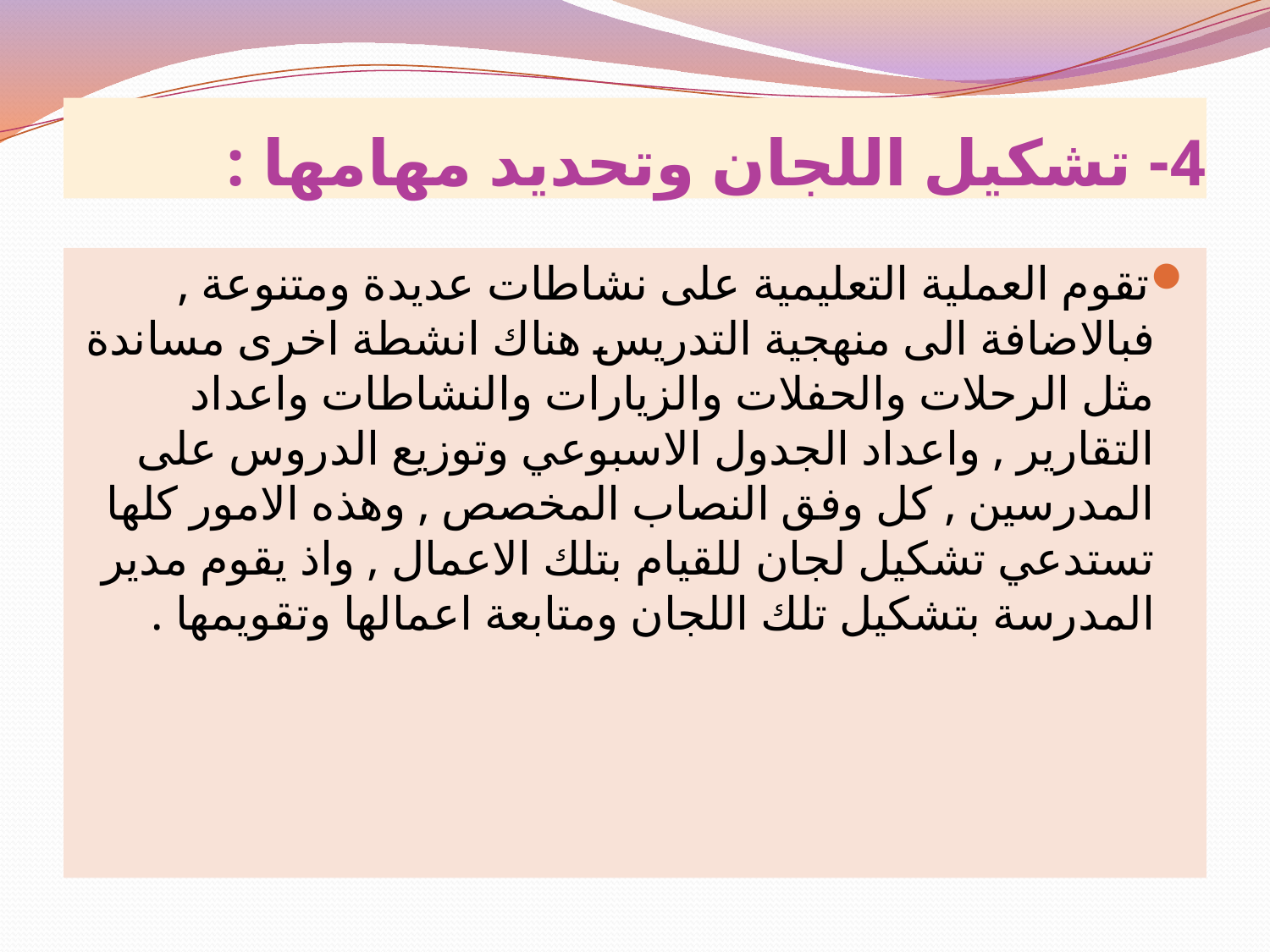

# 4- تشكيل اللجان وتحديد مهامها :
تقوم العملية التعليمية على نشاطات عديدة ومتنوعة , فبالاضافة الى منهجية التدريس هناك انشطة اخرى مساندة مثل الرحلات والحفلات والزيارات والنشاطات واعداد التقارير , واعداد الجدول الاسبوعي وتوزيع الدروس على المدرسين , كل وفق النصاب المخصص , وهذه الامور كلها تستدعي تشكيل لجان للقيام بتلك الاعمال , واذ يقوم مدير المدرسة بتشكيل تلك اللجان ومتابعة اعمالها وتقويمها .